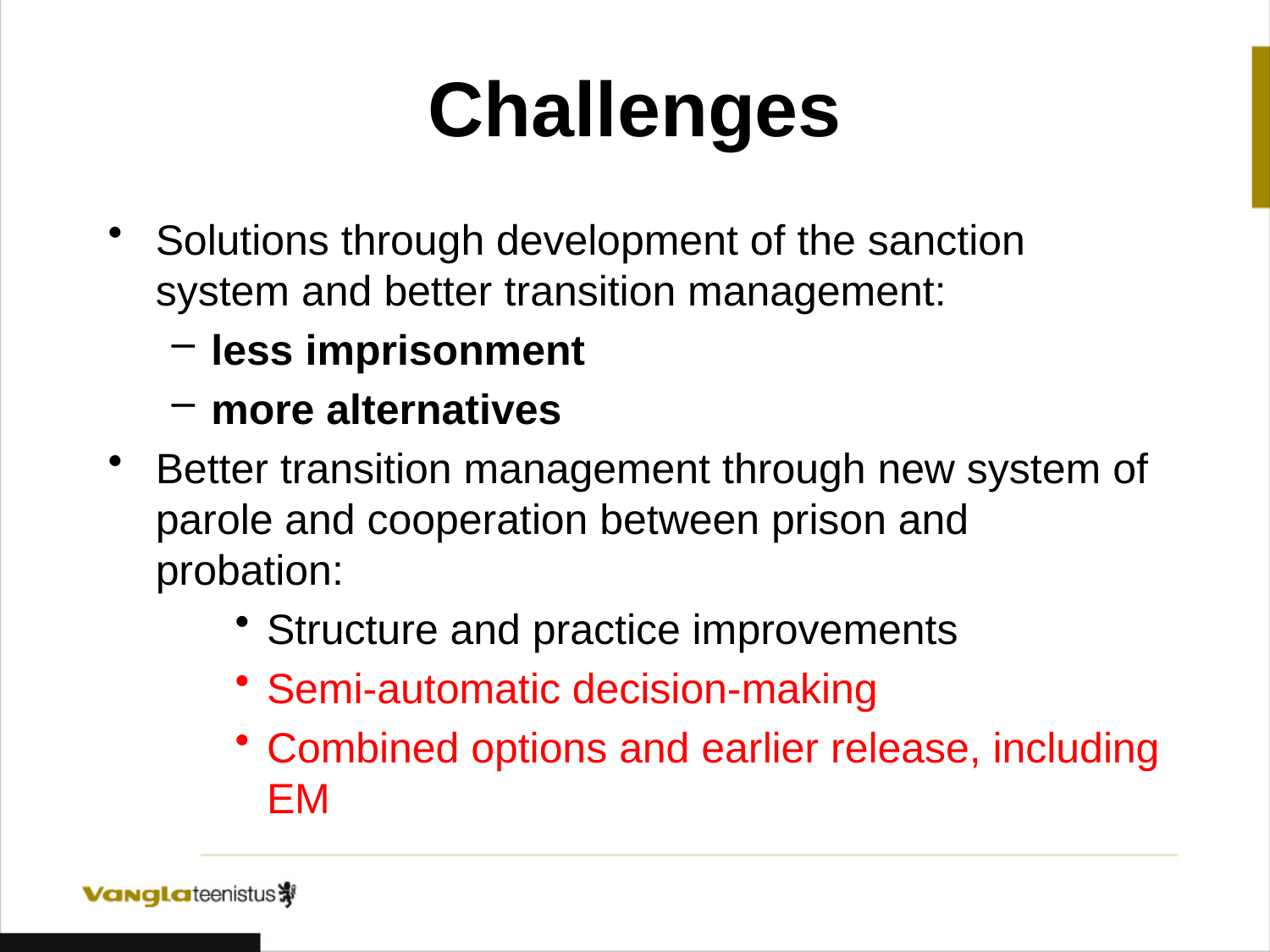

# Challenges
Solutions through development of the sanction system and better transition management:
less imprisonment
more alternatives
Better transition management through new system of parole and cooperation between prison and probation:
Structure and practice improvements
Semi-automatic decision-making
Combined options and earlier release, including EM